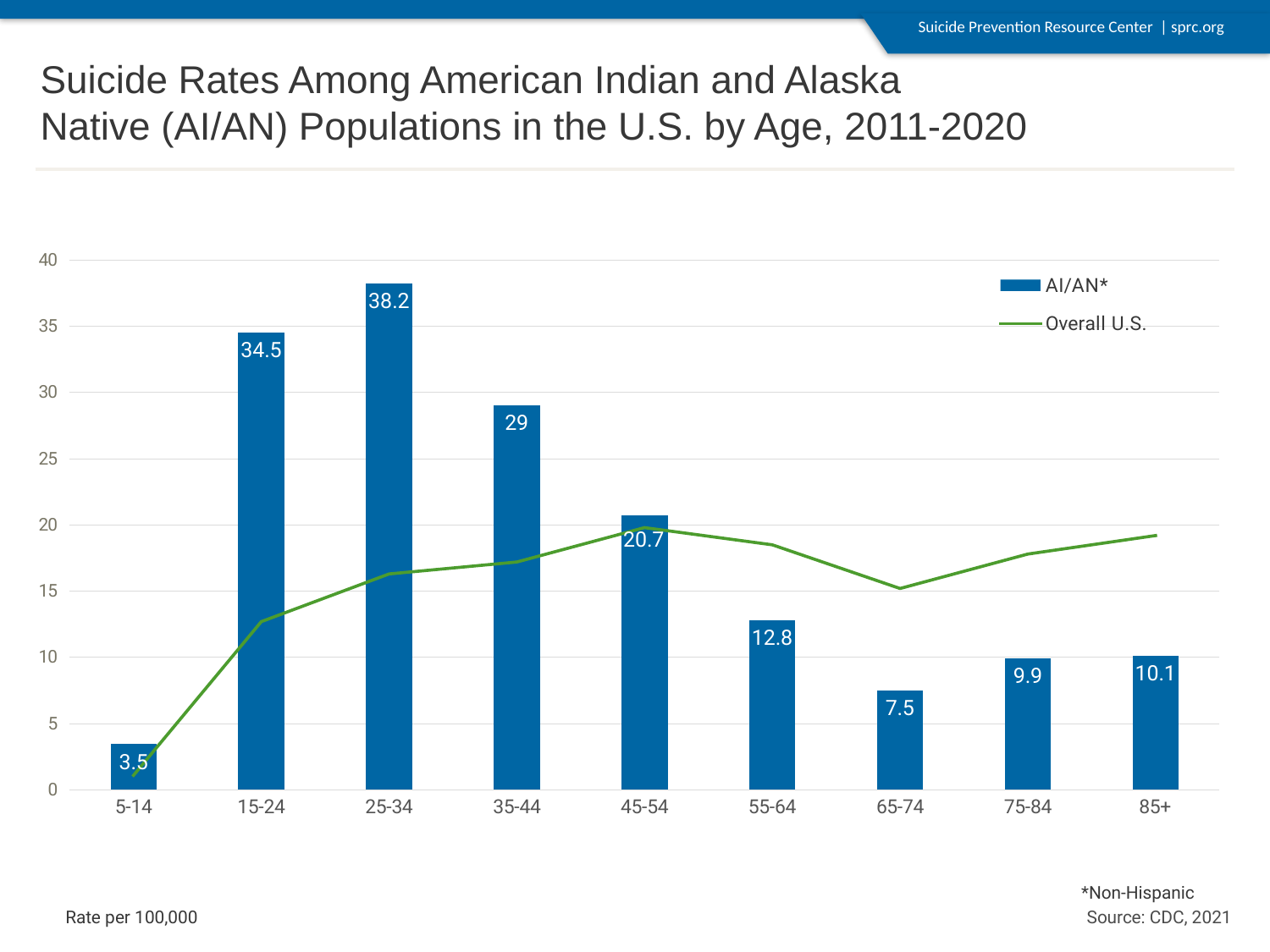

Suicide Rates Among American Indian and Alaska
Native (AI/AN) Populations in the U.S. by Age, 2011-2020

### Chart

| Category | AI/AN* | Overall U.S. |
|---|---|---|
| 5-14 | 3.5 | 1.1 |
| 15-24 | 34.5 | 12.7 |
| 25-34 | 38.2 | 16.3 |
| 35-44 | 29.0 | 17.2 |
| 45-54 | 20.7 | 19.8 |
| 55-64 | 12.8 | 18.5 |
| 65-74 | 7.5 | 15.2 |
| 75-84 | 9.9 | 17.8 |
| 85+ | 10.1 | 19.2 |
*Non-Hispanic

Rate per 100,000
Source: CDC, 2021